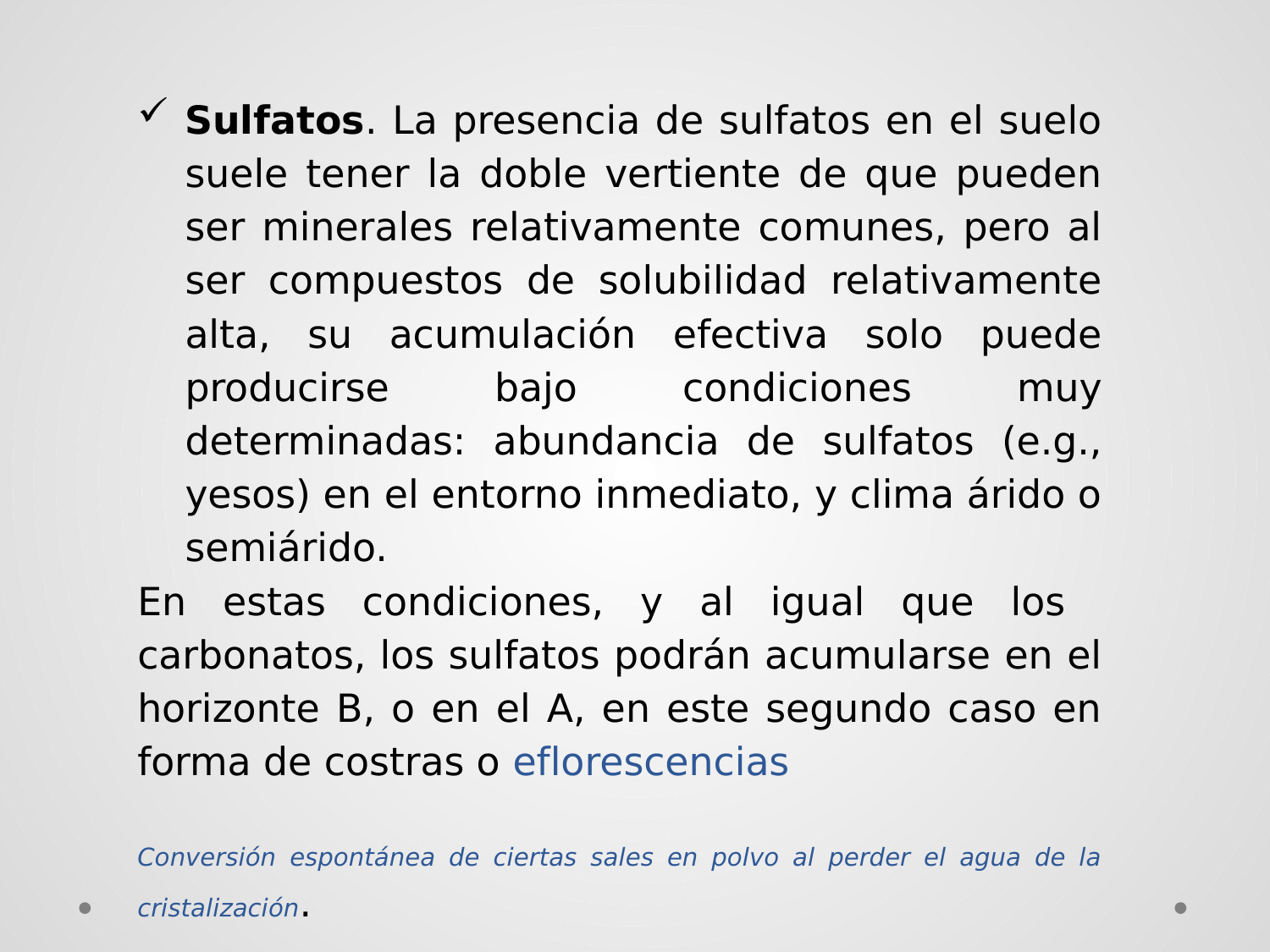

Sulfatos. La presencia de sulfatos en el suelo suele tener la doble vertiente de que pueden ser minerales relativamente comunes, pero al ser compuestos de solubilidad relativamente alta, su acumulación efectiva solo puede producirse bajo condiciones muy determinadas: abundancia de sulfatos (e.g., yesos) en el entorno inmediato, y clima árido o semiárido.
En estas condiciones, y al igual que los  carbonatos, los sulfatos podrán acumularse en el horizonte B, o en el A, en este segundo caso en forma de costras o eflorescencias

Conversión espontánea de ciertas sales en polvo al perder el agua de la cristalización.